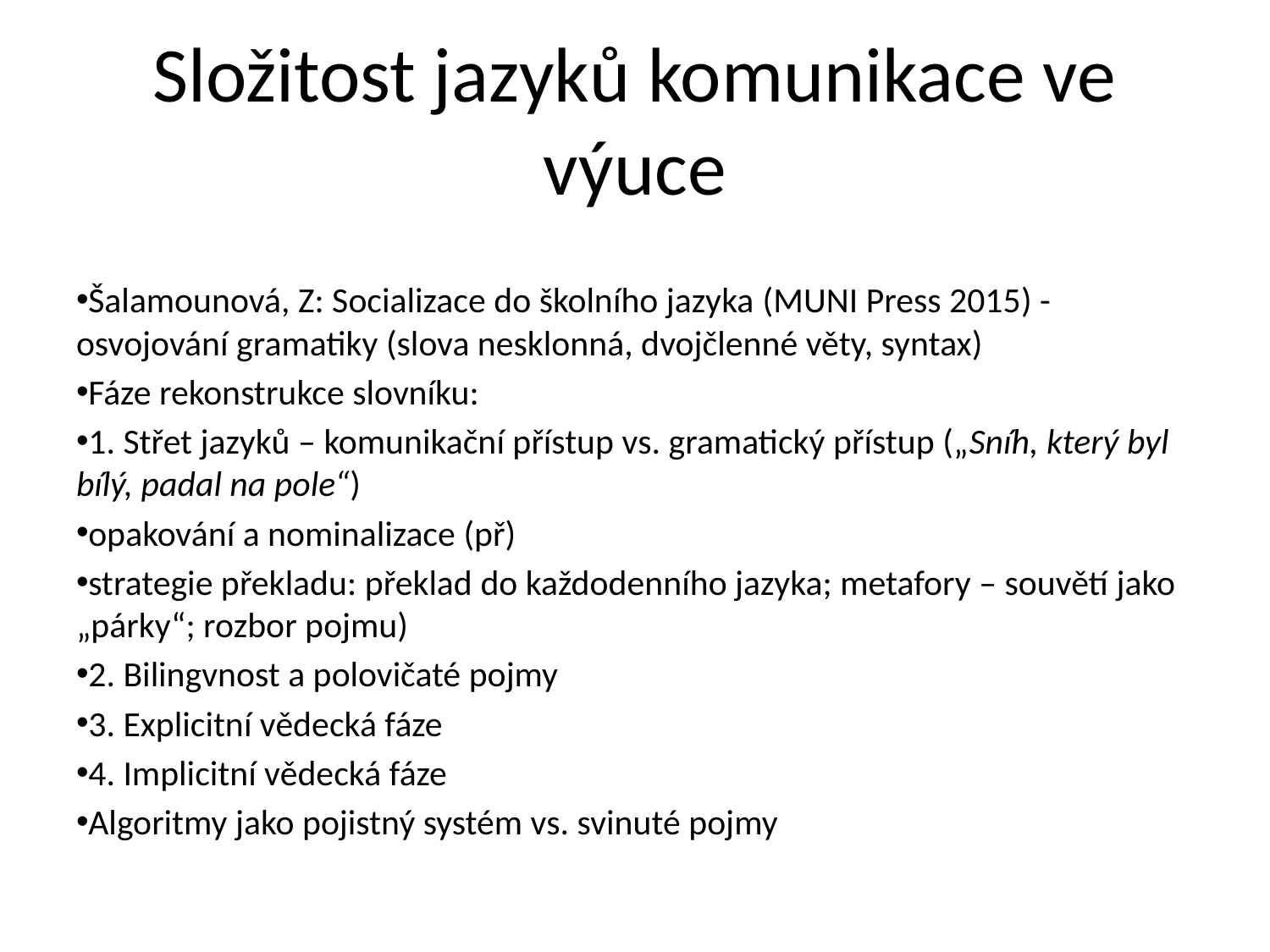

# Složitost jazyků komunikace ve výuce

Šalamounová, Z: Socializace do školního jazyka (MUNI Press 2015) - osvojování gramatiky (slova nesklonná, dvojčlenné věty, syntax)
Fáze rekonstrukce slovníku:
1. Střet jazyků – komunikační přístup vs. gramatický přístup („Sníh, který byl bílý, padal na pole“)
opakování a nominalizace (př)
strategie překladu: překlad do každodenního jazyka; metafory – souvětí jako „párky“; rozbor pojmu)
2. Bilingvnost a polovičaté pojmy
3. Explicitní vědecká fáze
4. Implicitní vědecká fáze
Algoritmy jako pojistný systém vs. svinuté pojmy

4.